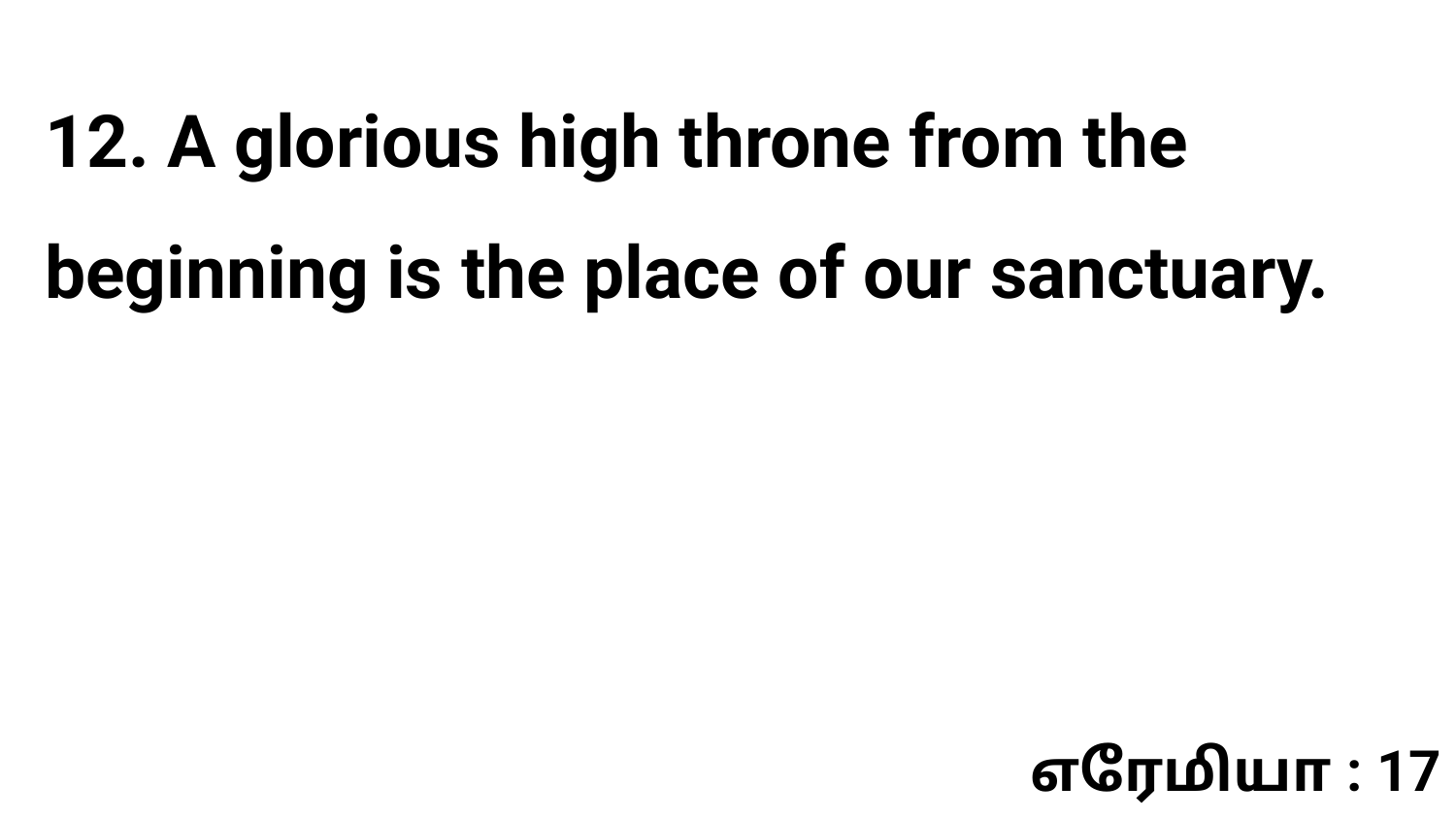

12. A glorious high throne from the beginning is the place of our sanctuary.
எரேமியா : 17